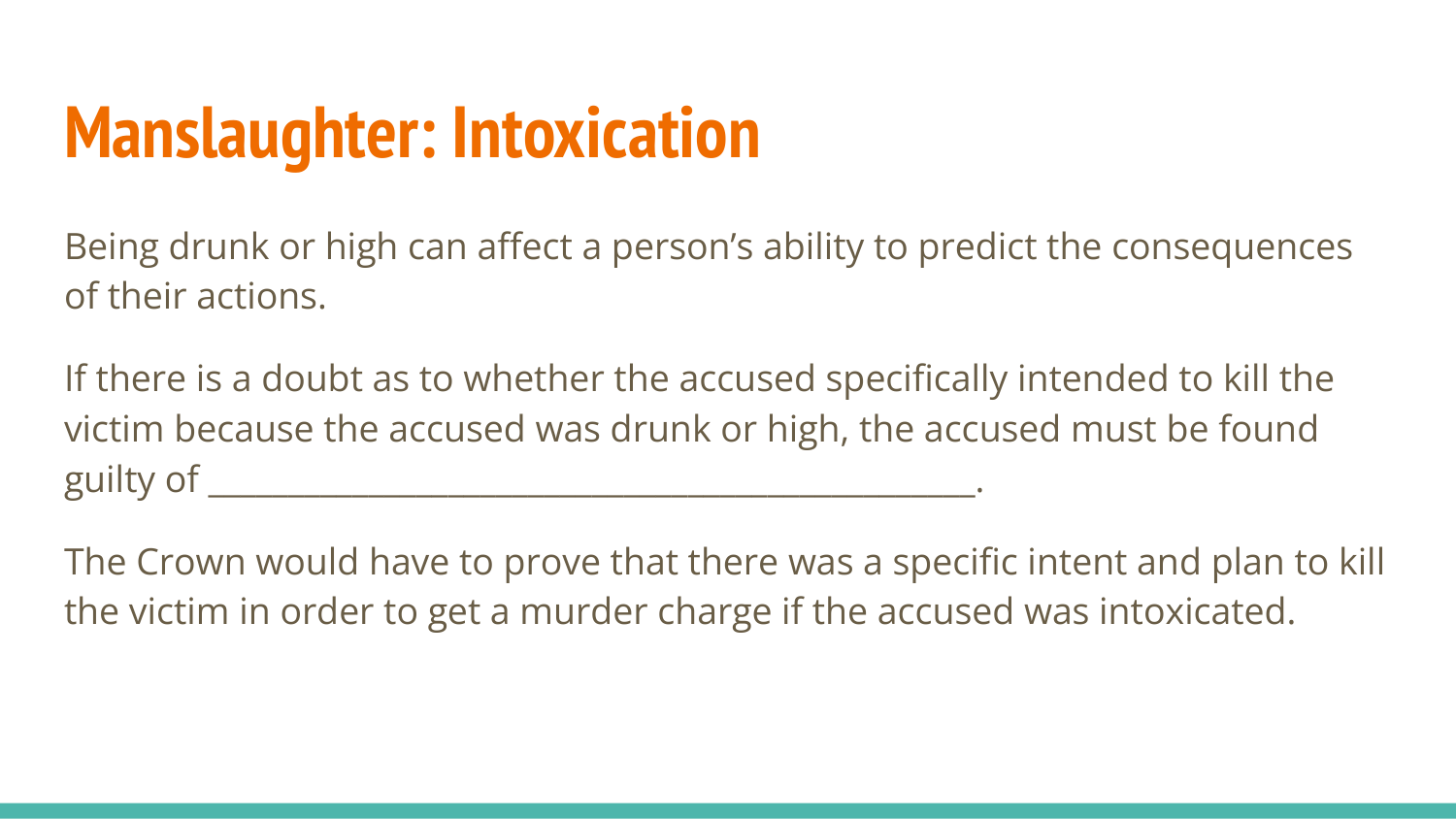

# Manslaughter: Intoxication
Being drunk or high can affect a person’s ability to predict the consequences of their actions.
If there is a doubt as to whether the accused specifically intended to kill the victim because the accused was drunk or high, the accused must be found guilty of ________________________________________________.
The Crown would have to prove that there was a specific intent and plan to kill the victim in order to get a murder charge if the accused was intoxicated.